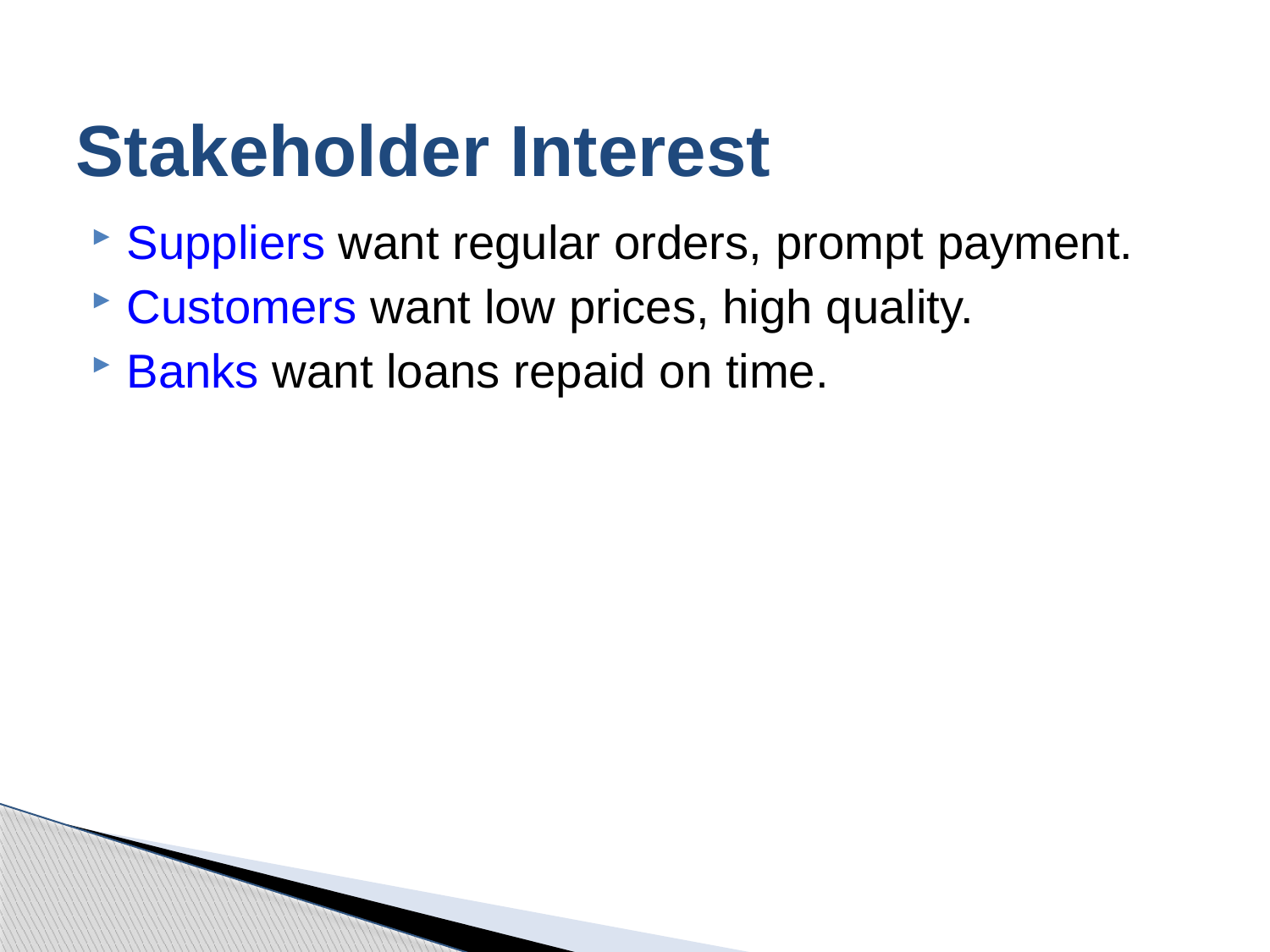

Stakeholder Interest
Suppliers want regular orders, prompt payment.
Customers want low prices, high quality.
Banks want loans repaid on time.